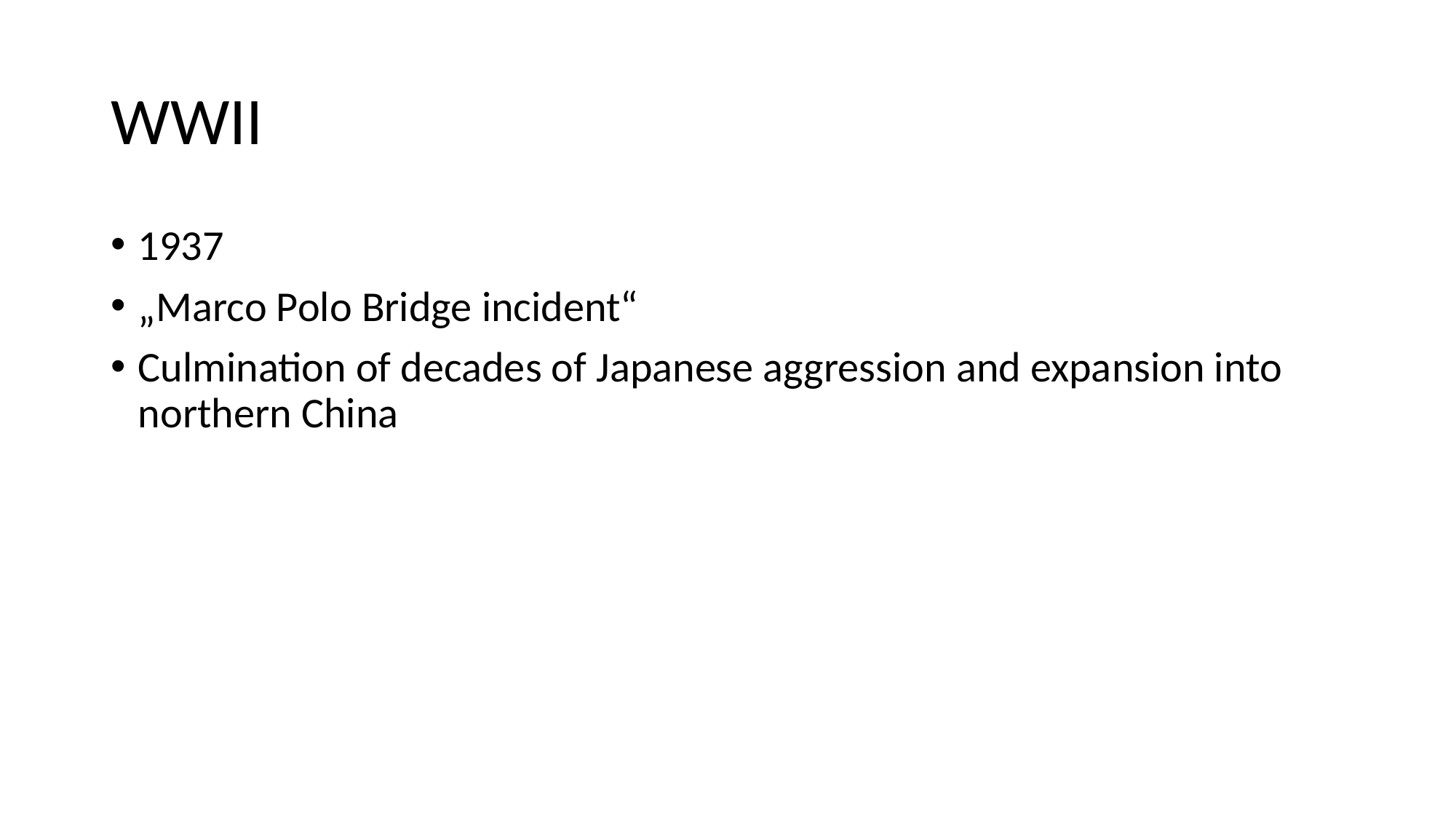

# WWII
1937
„Marco Polo Bridge incident“
Culmination of decades of Japanese aggression and expansion into northern China